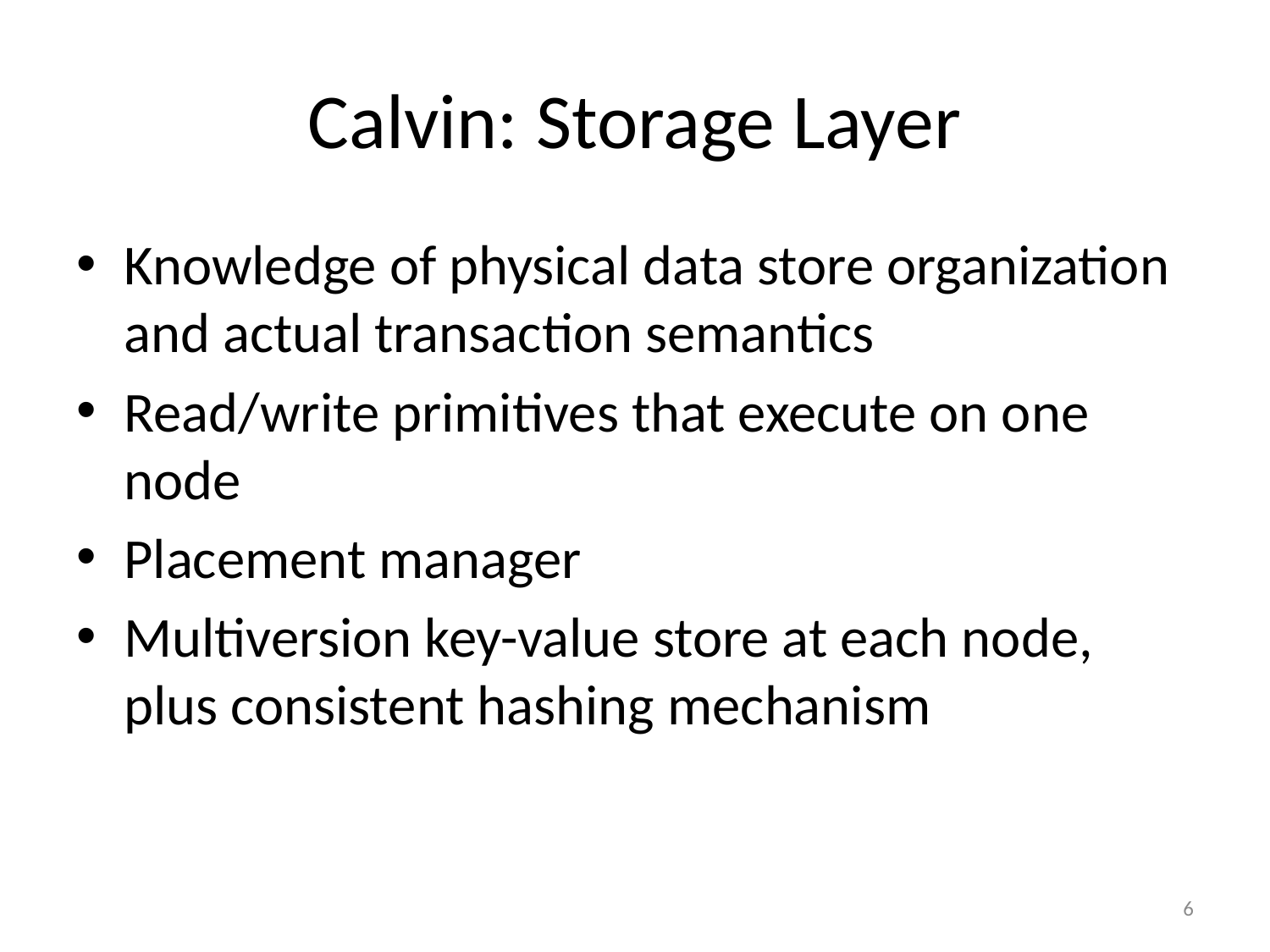

# Calvin: Storage Layer
Knowledge of physical data store organization and actual transaction semantics
Read/write primitives that execute on one node
Placement manager
Multiversion key-value store at each node, plus consistent hashing mechanism
6